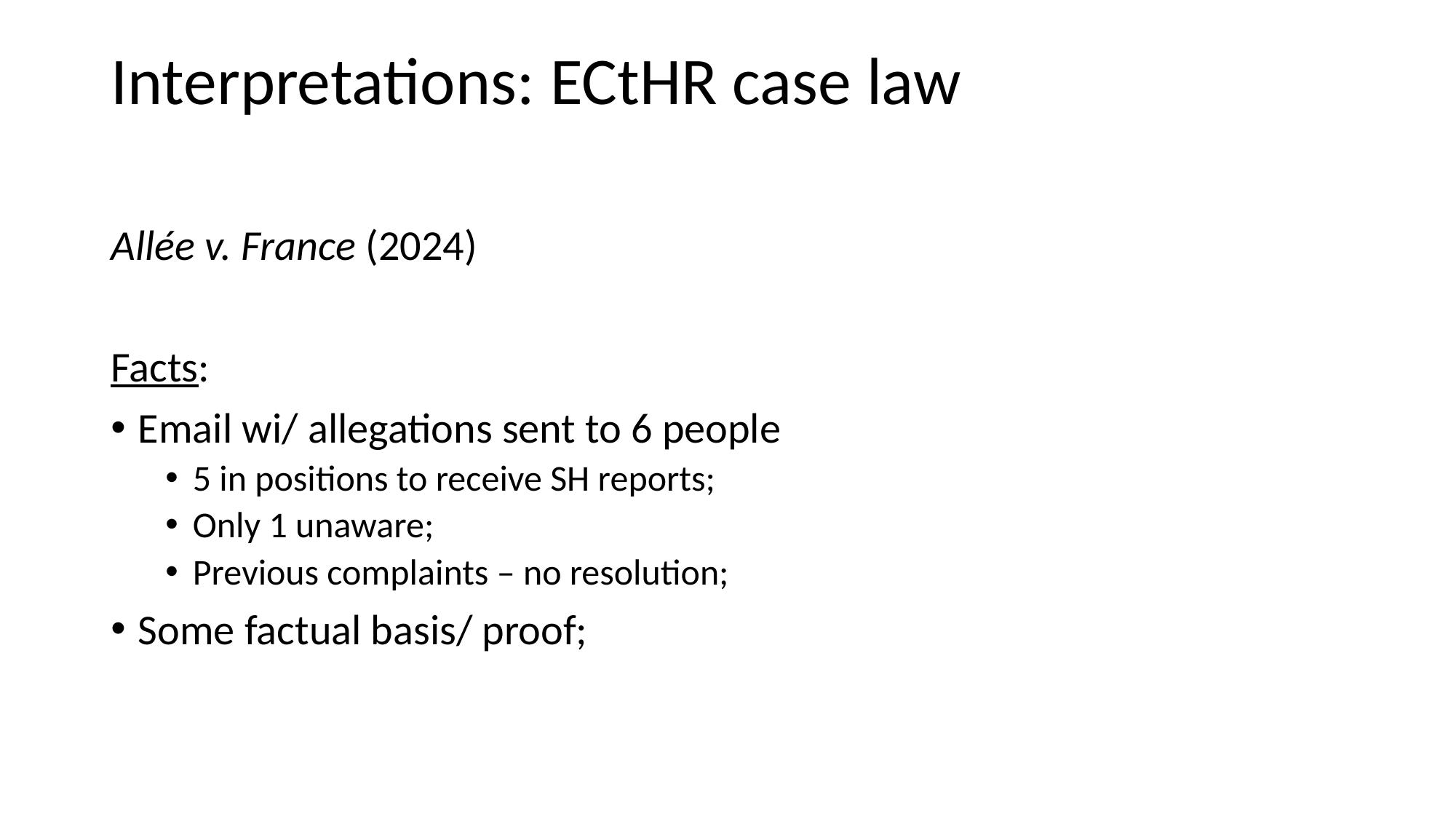

# Interpretations: ECtHR case law
Allée v. France (2024)

Facts:
Email wi/ allegations sent to 6 people
5 in positions to receive SH reports;
Only 1 unaware;
Previous complaints – no resolution;
Some factual basis/ proof;